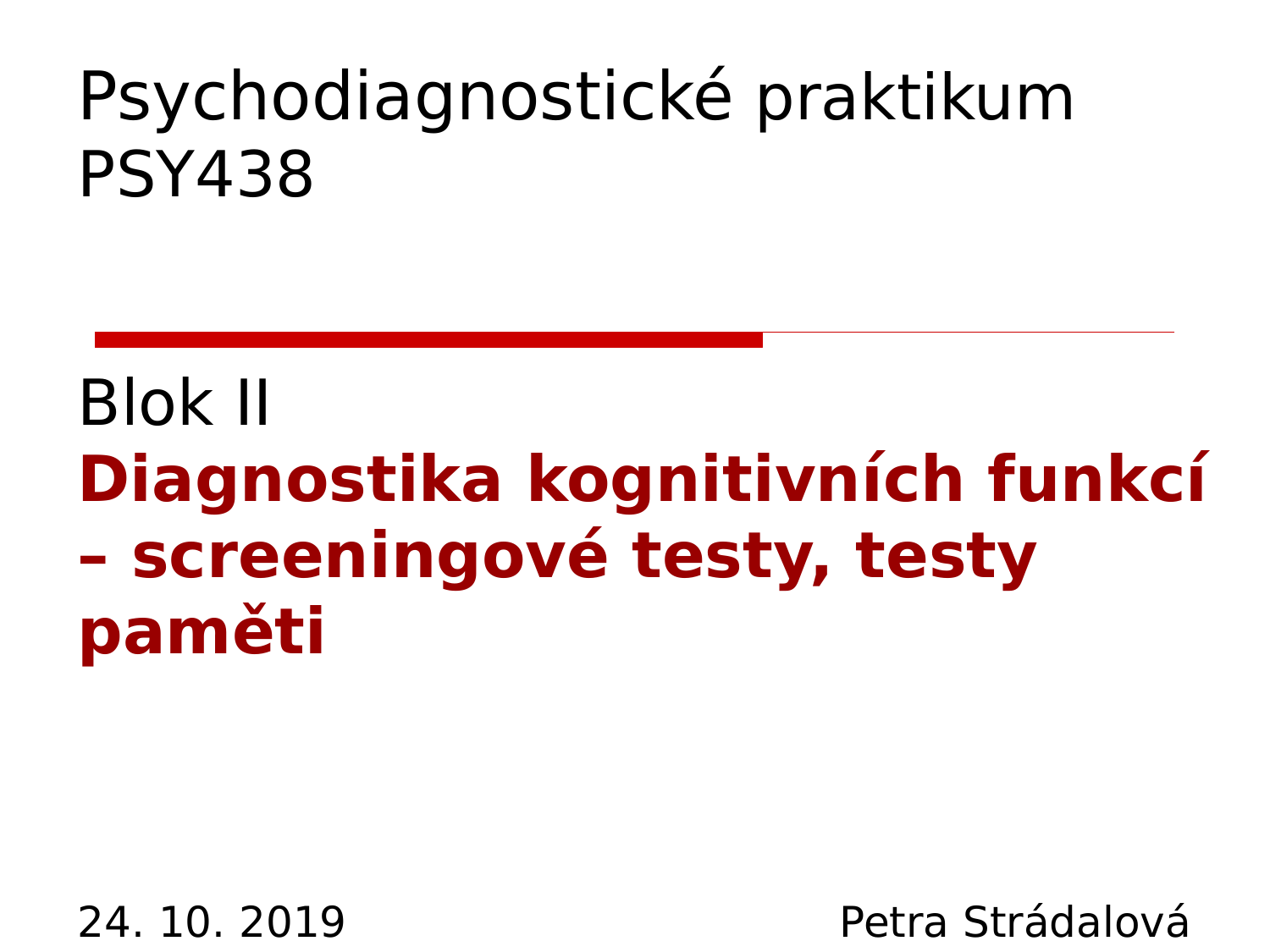

# Psychodiagnostické praktikum PSY438 Blok II Diagnostika kognitivních funkcí – screeningové testy, testy paměti 24. 10. 2019				Petra Strádalová